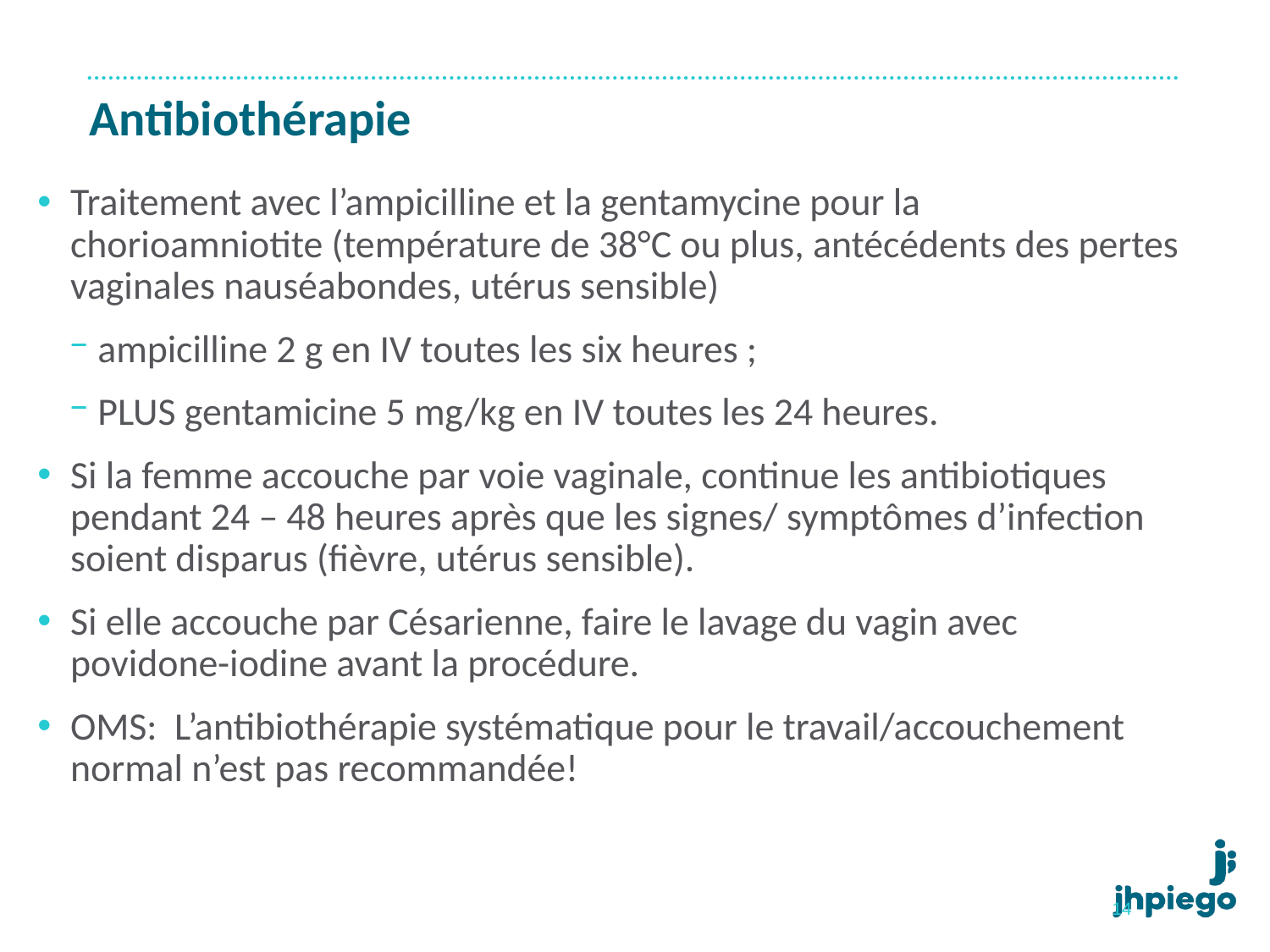

# Antibiothérapie
Traitement avec l’ampicilline et la gentamycine pour la chorioamniotite (température de 38°C ou plus, antécédents des pertes vaginales nauséabondes, utérus sensible)
ampicilline 2 g en IV toutes les six heures ;
PLUS gentamicine 5 mg/kg en IV toutes les 24 heures.
Si la femme accouche par voie vaginale, continue les antibiotiques pendant 24 – 48 heures après que les signes/ symptômes d’infection soient disparus (fièvre, utérus sensible).
Si elle accouche par Césarienne, faire le lavage du vagin avec povidone-iodine avant la procédure.
OMS:  L’antibiothérapie systématique pour le travail/accouchement normal n’est pas recommandée!

14